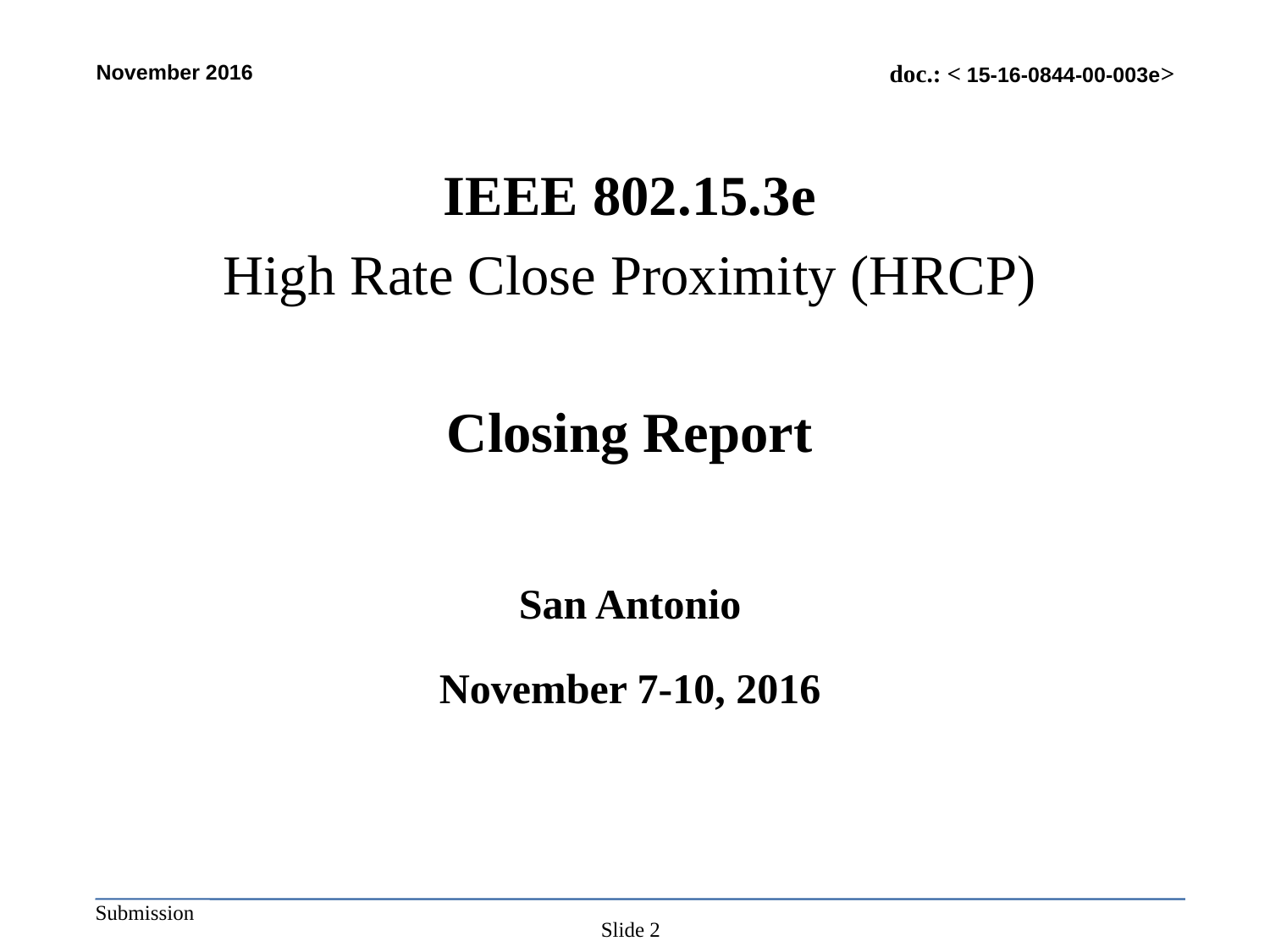

IEEE 802.15.3e
High Rate Close Proximity (HRCP)

Closing Report

San Antonio

November 7-10, 2016
Slide 2